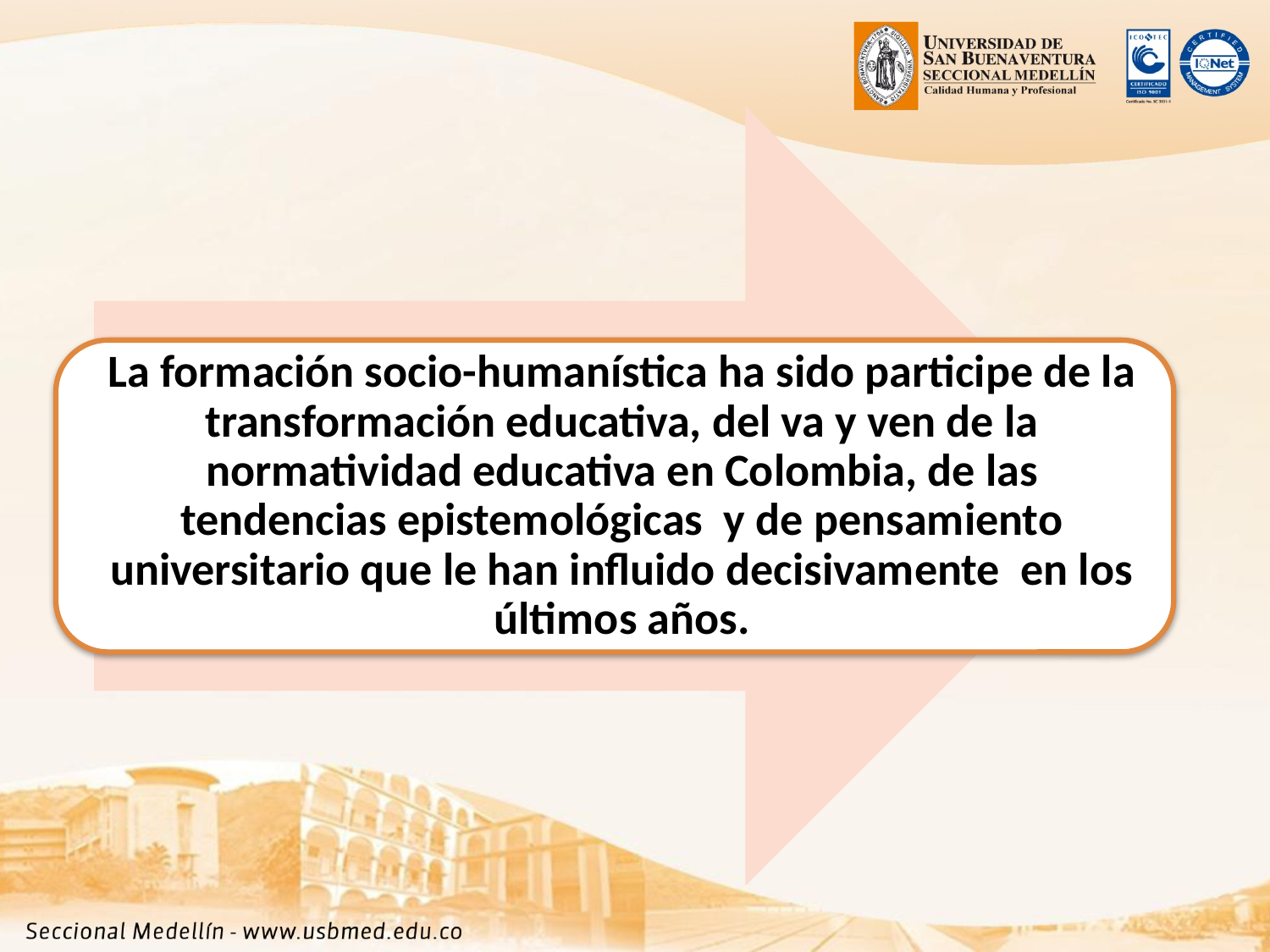

La formación socio-humanística ha sido participe de la transformación educativa, del va y ven de la normatividad educativa en Colombia, de las tendencias epistemológicas  y de pensamiento universitario que le han influido decisivamente  en los últimos años.